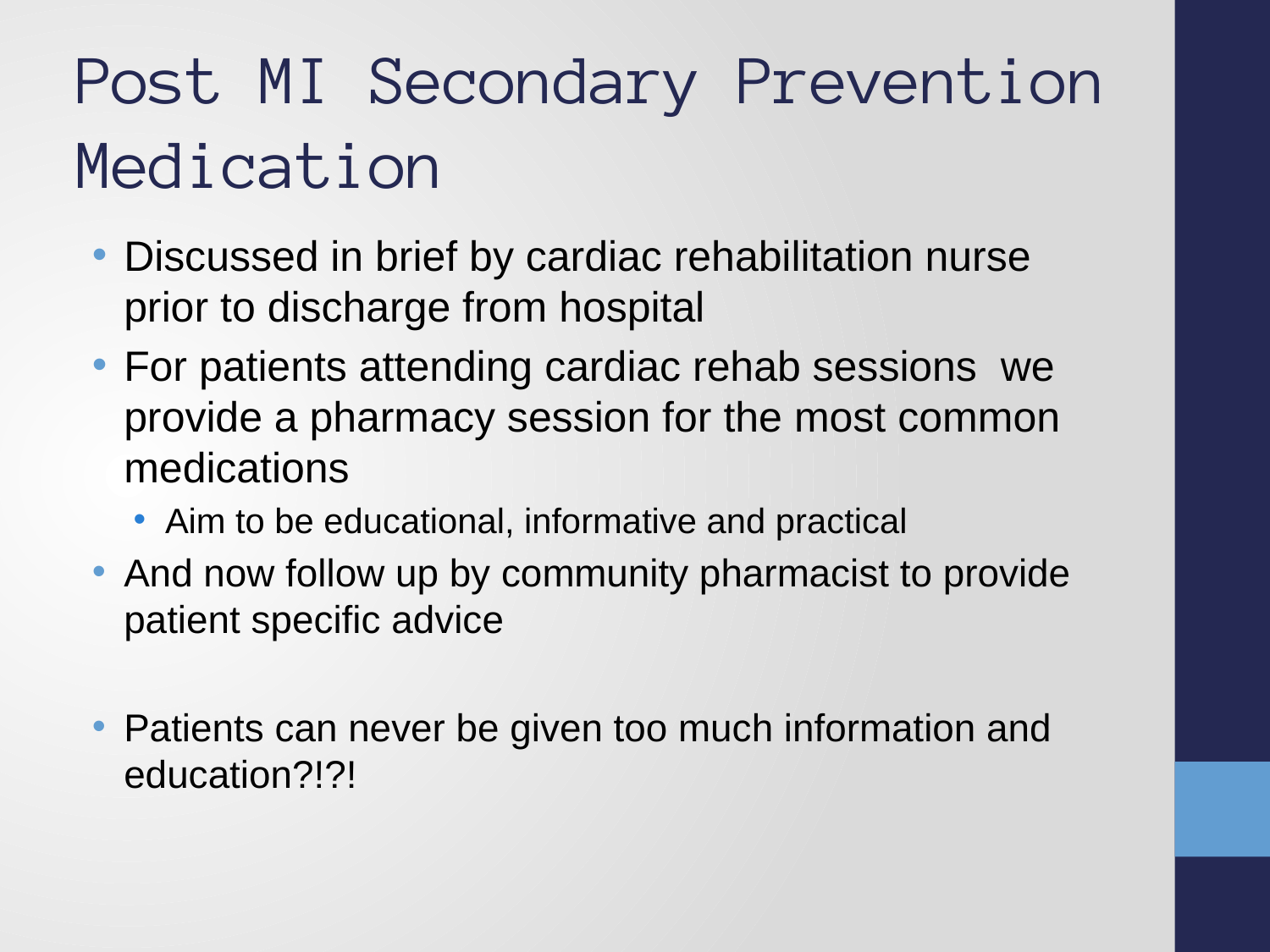

# Post MI Secondary Prevention Medication
Discussed in brief by cardiac rehabilitation nurse prior to discharge from hospital
For patients attending cardiac rehab sessions  we provide a pharmacy session for the most common medications
Aim to be educational, informative and practical
And now follow up by community pharmacist to provide patient specific advice

Patients can never be given too much information and education?!?!